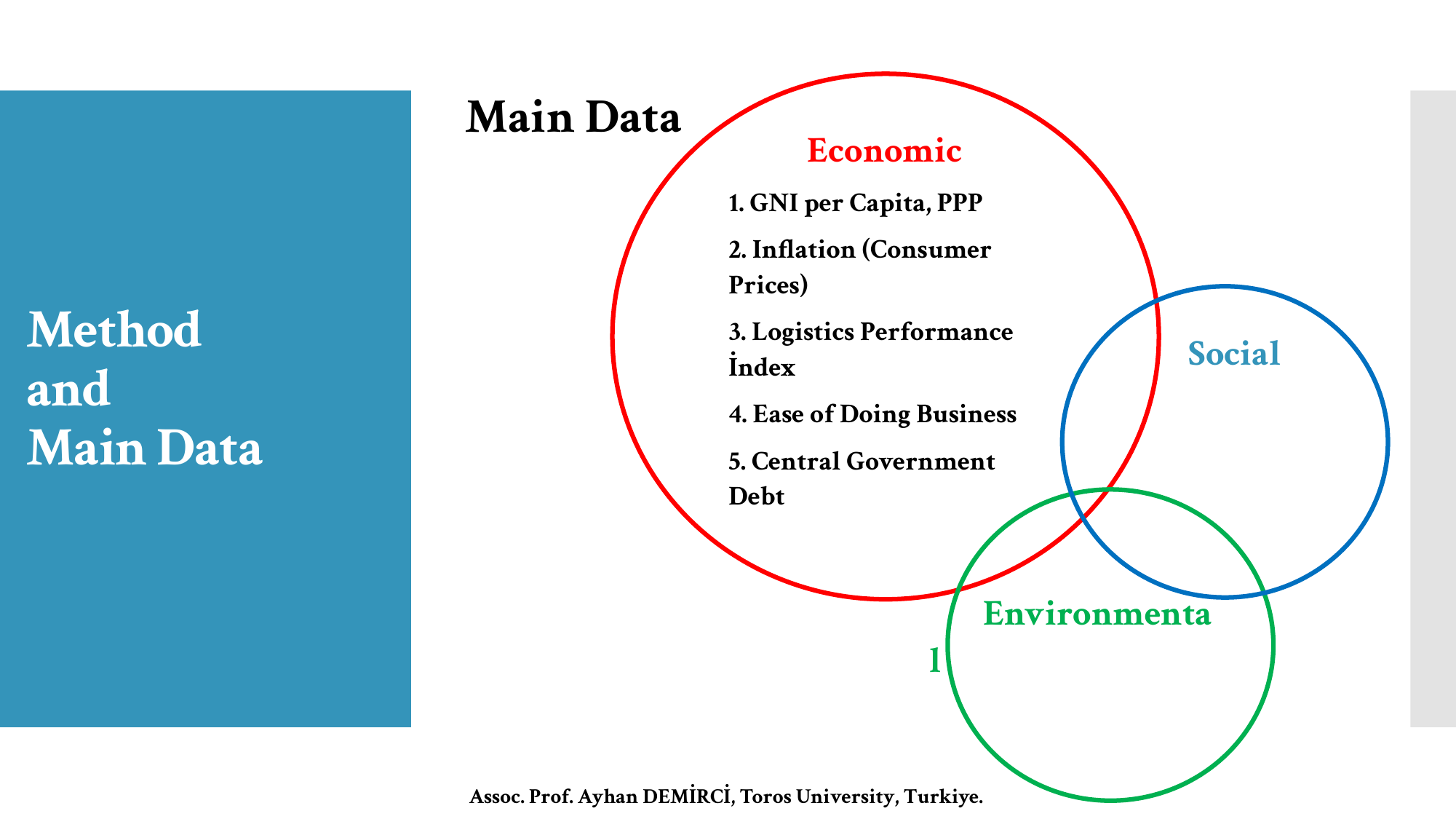

Main Data

Economic
1. GNI per Capita, PPP
2. Inflation (Consumer Prices)
3. Logistics Performance İndex
4. Ease of Doing Business
5. Central Government Debt

# Method and Main Data
Social

Environmental
Assoc. Prof. Ayhan DEMİRCİ, Toros University, Turkiye.